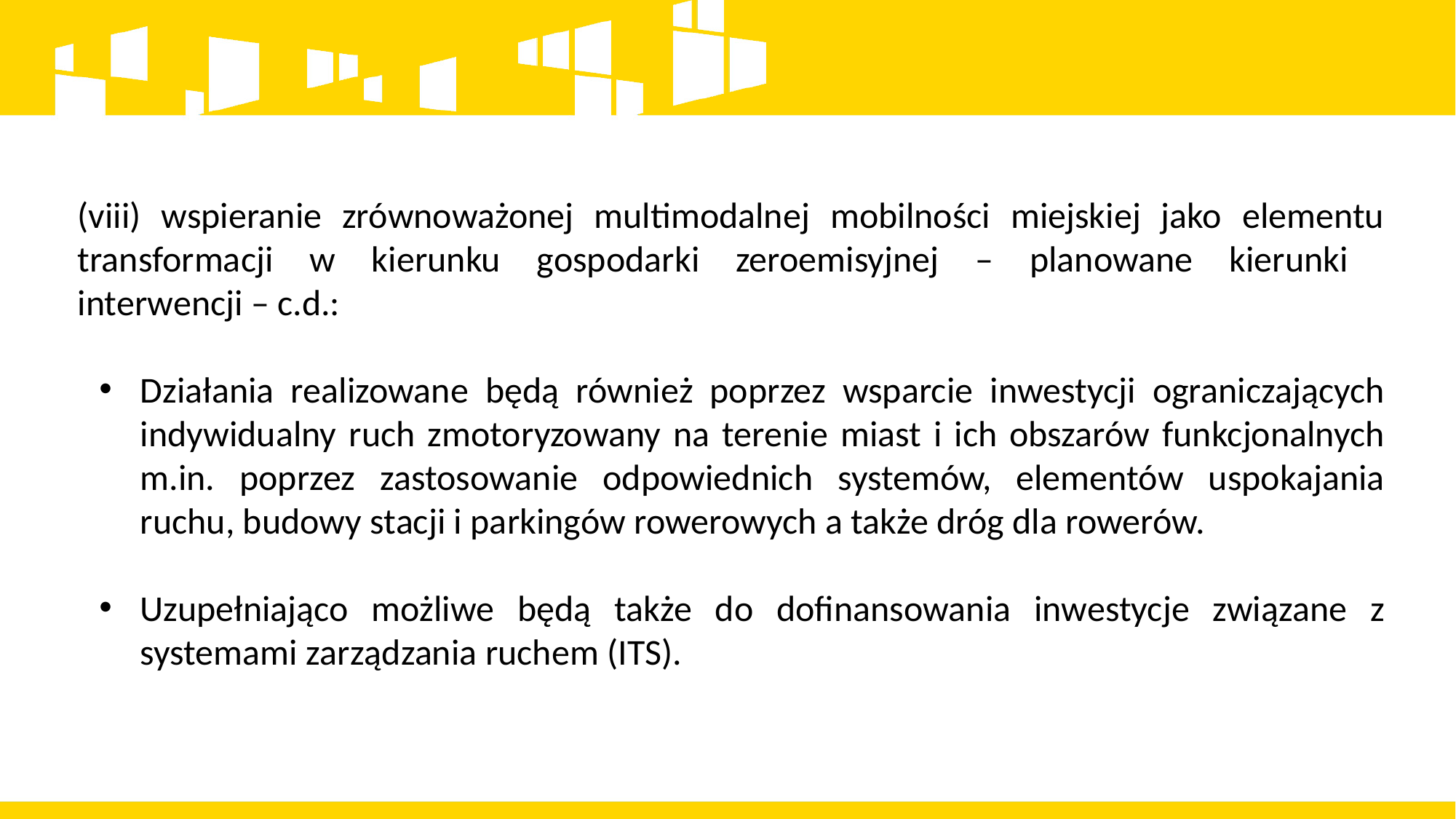

(viii) wspieranie zrównoważonej multimodalnej mobilności miejskiej jako elementu transformacji w kierunku gospodarki zeroemisyjnej – planowane kierunki
interwencji – c.d.:

Działania realizowane będą również poprzez wsparcie inwestycji ograniczających indywidualny ruch zmotoryzowany na terenie miast i ich obszarów funkcjonalnych m.in. poprzez zastosowanie odpowiednich systemów, elementów uspokajania ruchu, budowy stacji i parkingów rowerowych a także dróg dla rowerów.

Uzupełniająco możliwe będą także do dofinansowania inwestycje związane z systemami zarządzania ruchem (ITS).